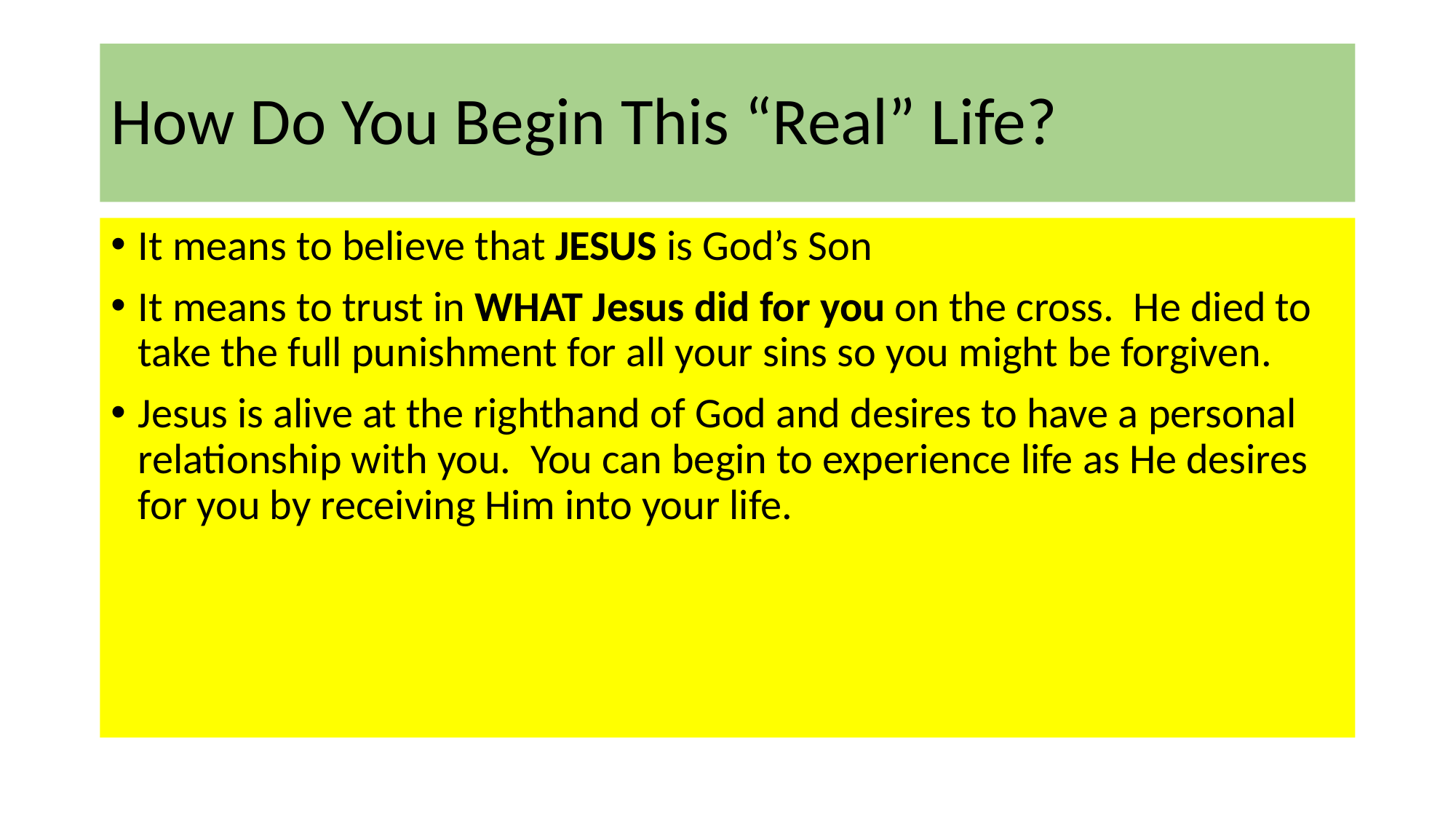

# How Do You Begin This “Real” Life?
It means to believe that JESUS is God’s Son
It means to trust in WHAT Jesus did for you on the cross.  He died to take the full punishment for all your sins so you might be forgiven.
Jesus is alive at the righthand of God and desires to have a personal relationship with you.  You can begin to experience life as He desires for you by receiving Him into your life.